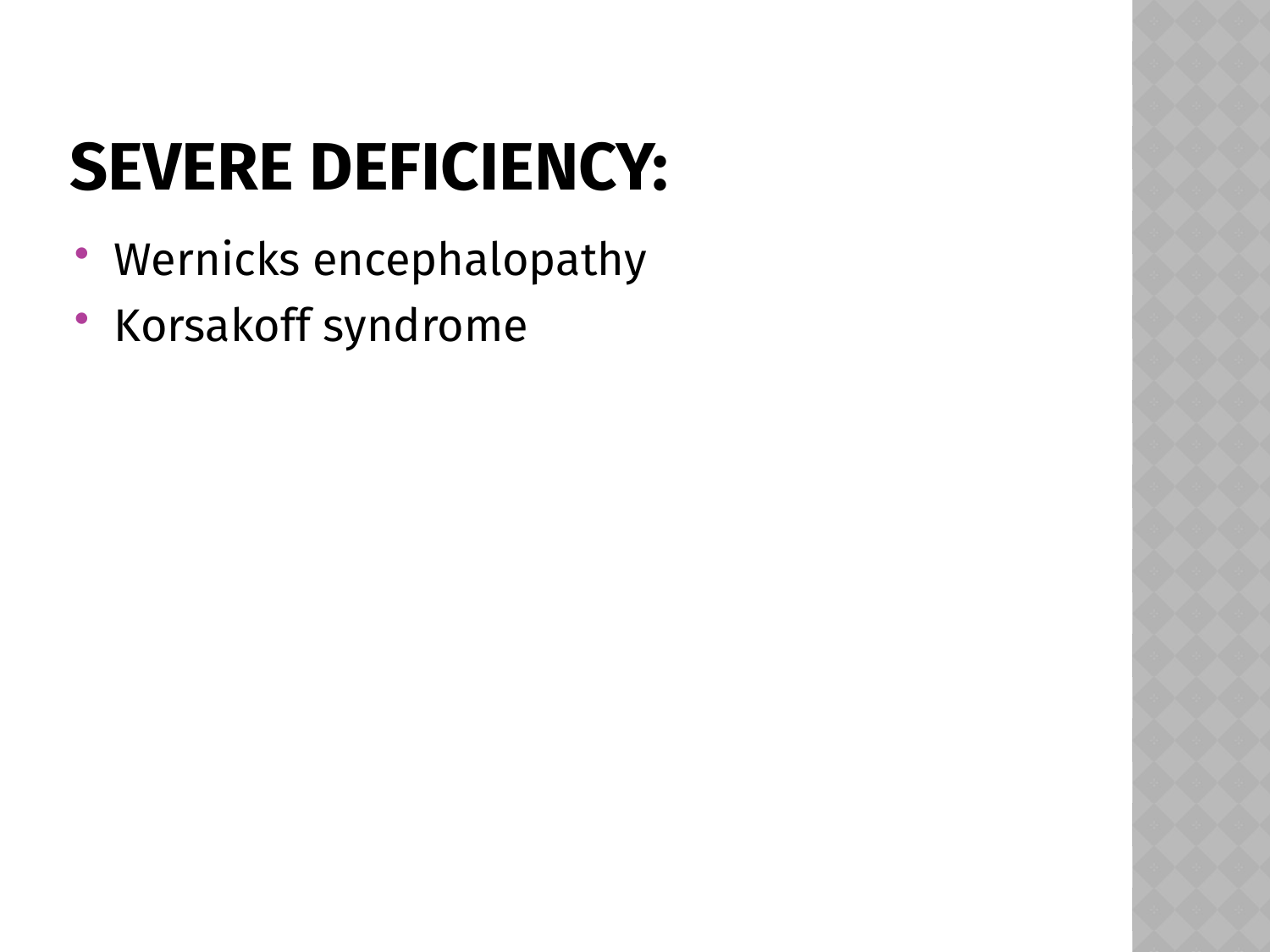

# Severe deficiency:
Wernicks encephalopathy
Korsakoff syndrome